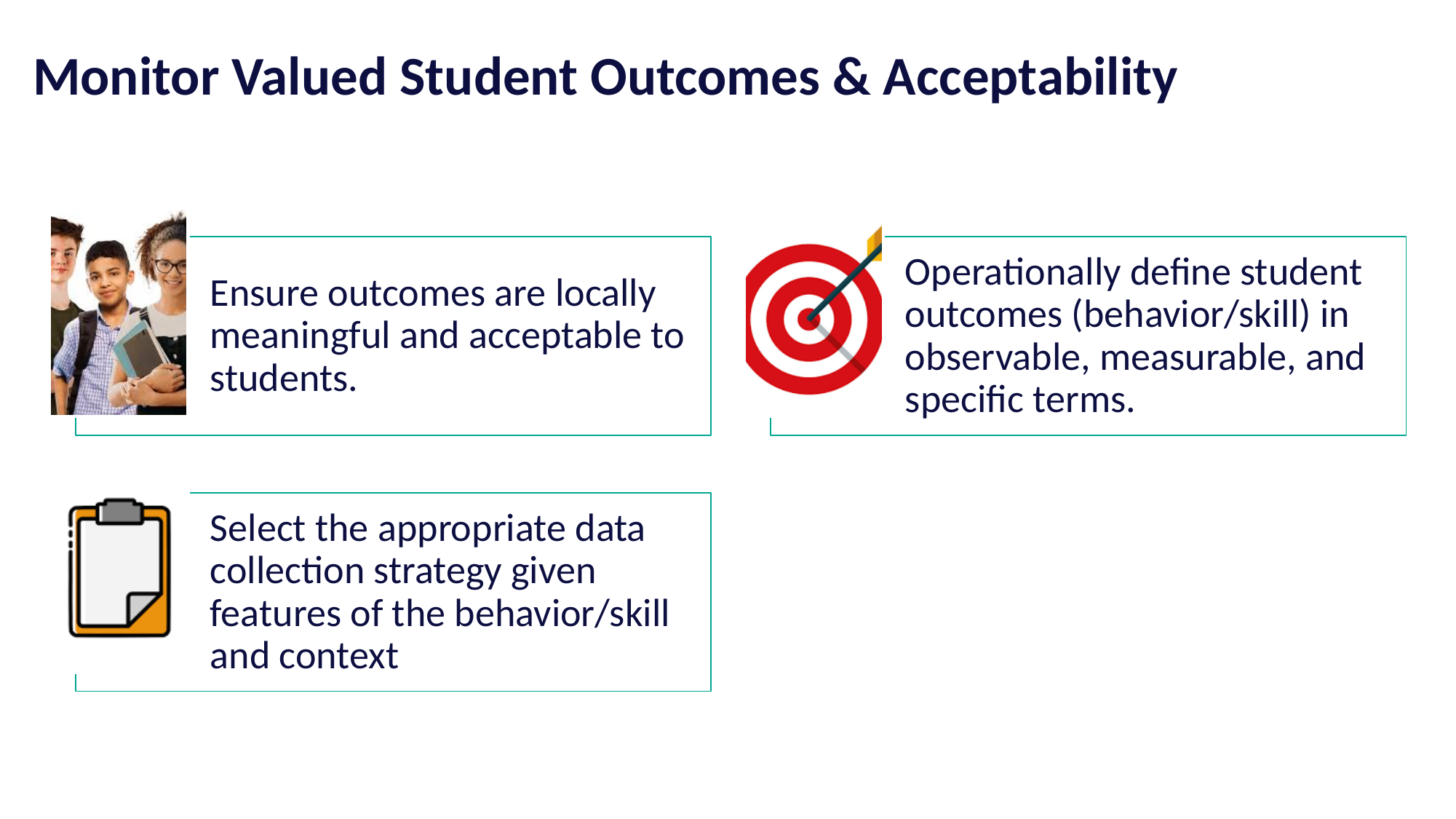

Monitor Valued Student Outcomes & Acceptability
Ensure outcomes are locally meaningful and acceptable to students.
Operationally define student outcomes (behavior/skill) in observable, measurable, and specific terms.
Select the appropriate data collection strategy given features of the behavior/skill and context